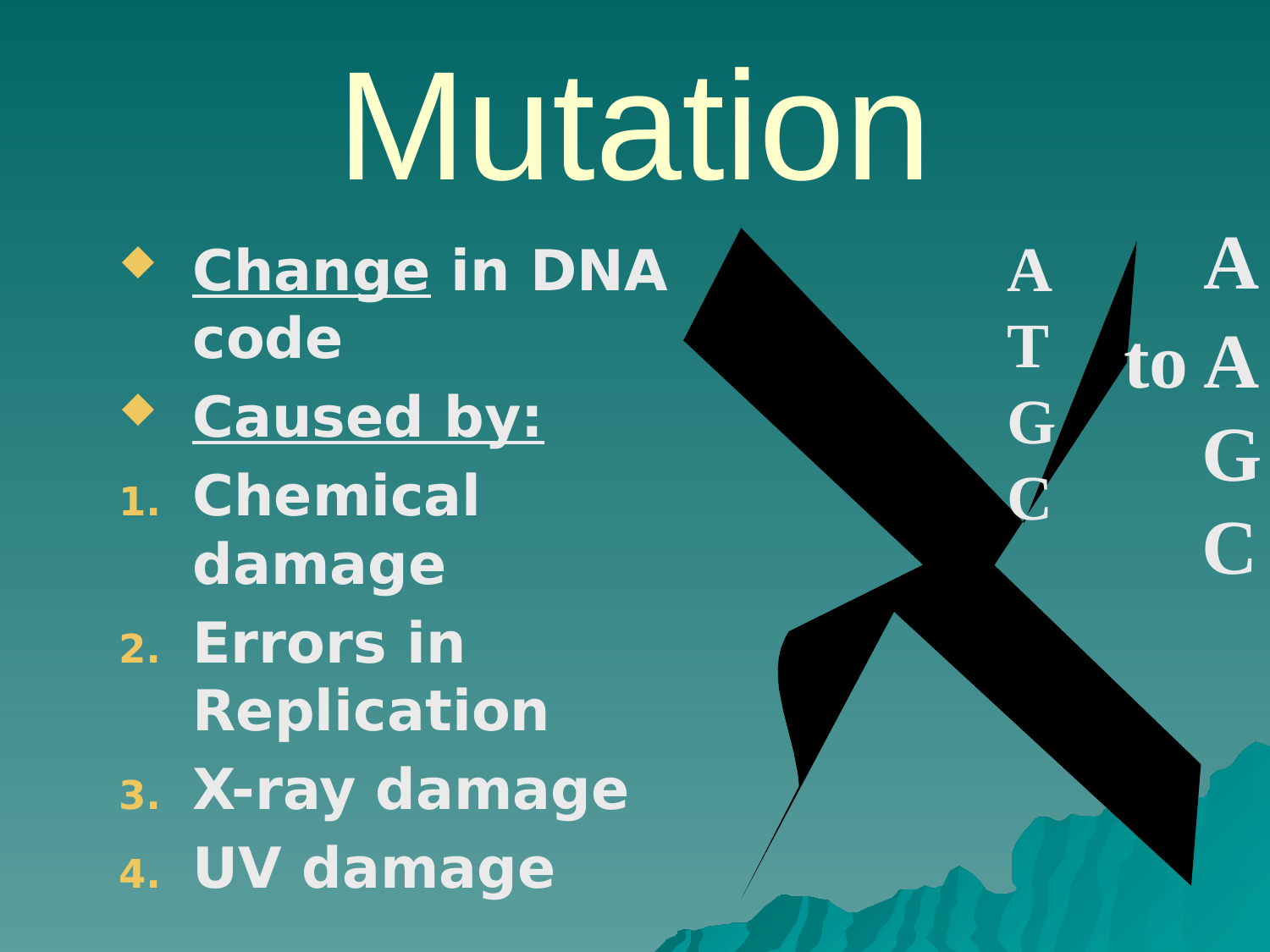

# Mutation
   A
to A
    G
    C
A
T
G
C
Change in DNA code
Caused by:
Chemical damage
Errors in Replication
X-ray damage
UV damage

X